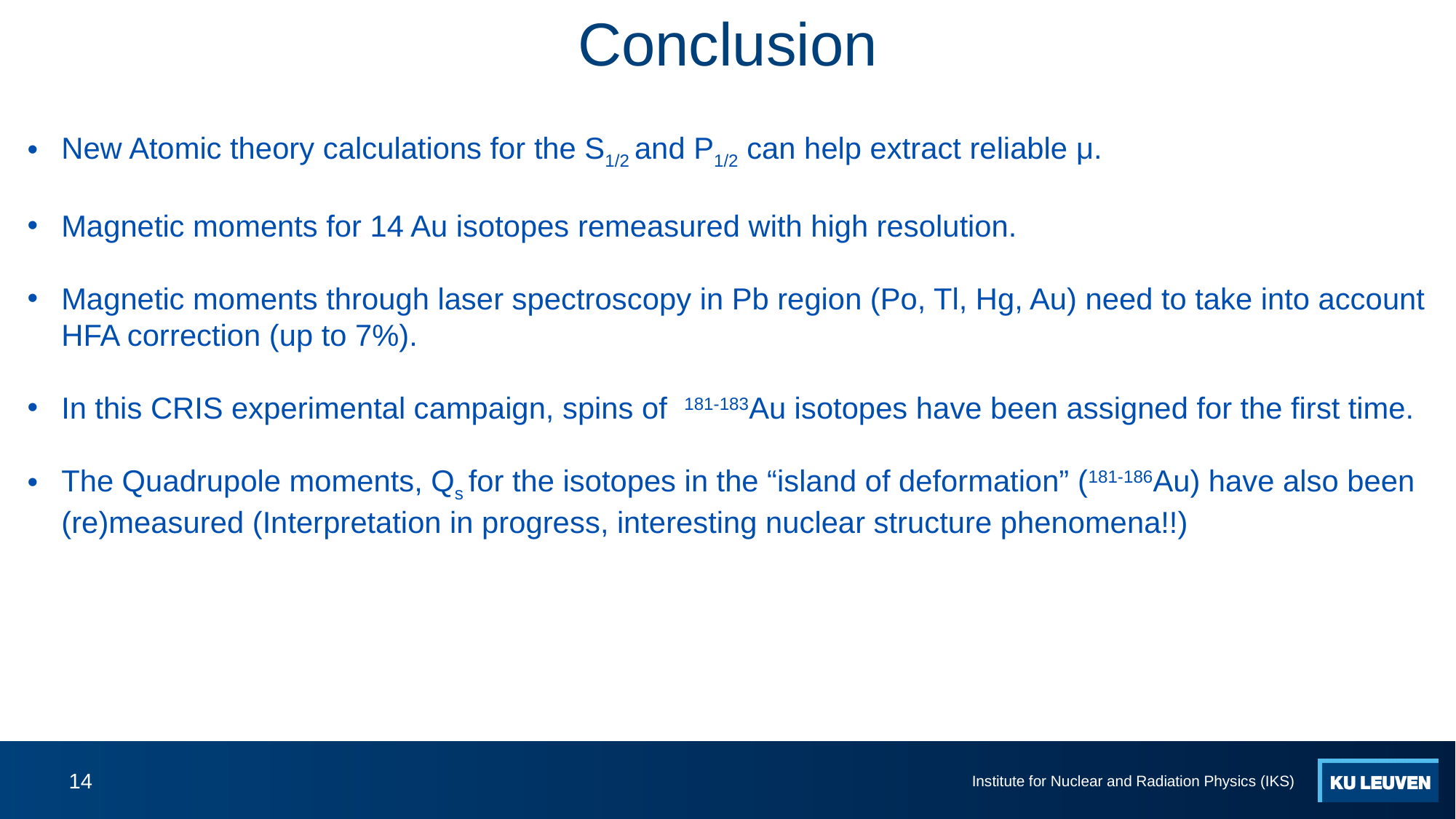

# Conclusion
New Atomic theory calculations for the S1/2 and P1/2 can help extract reliable μ.

Magnetic moments for 14 Au isotopes remeasured with high resolution.

Magnetic moments through laser spectroscopy in Pb region (Po, Tl, Hg, Au) need to take into account HFA correction (up to 7%).

In this CRIS experimental campaign, spins of  181-183Au isotopes have been assigned for the first time.

The Quadrupole moments, Qs for the isotopes in the “island of deformation” (181-186Au) have also been (re)measured (Interpretation in progress, interesting nuclear structure phenomena!!)

14
Institute for Nuclear and Radiation Physics (IKS)